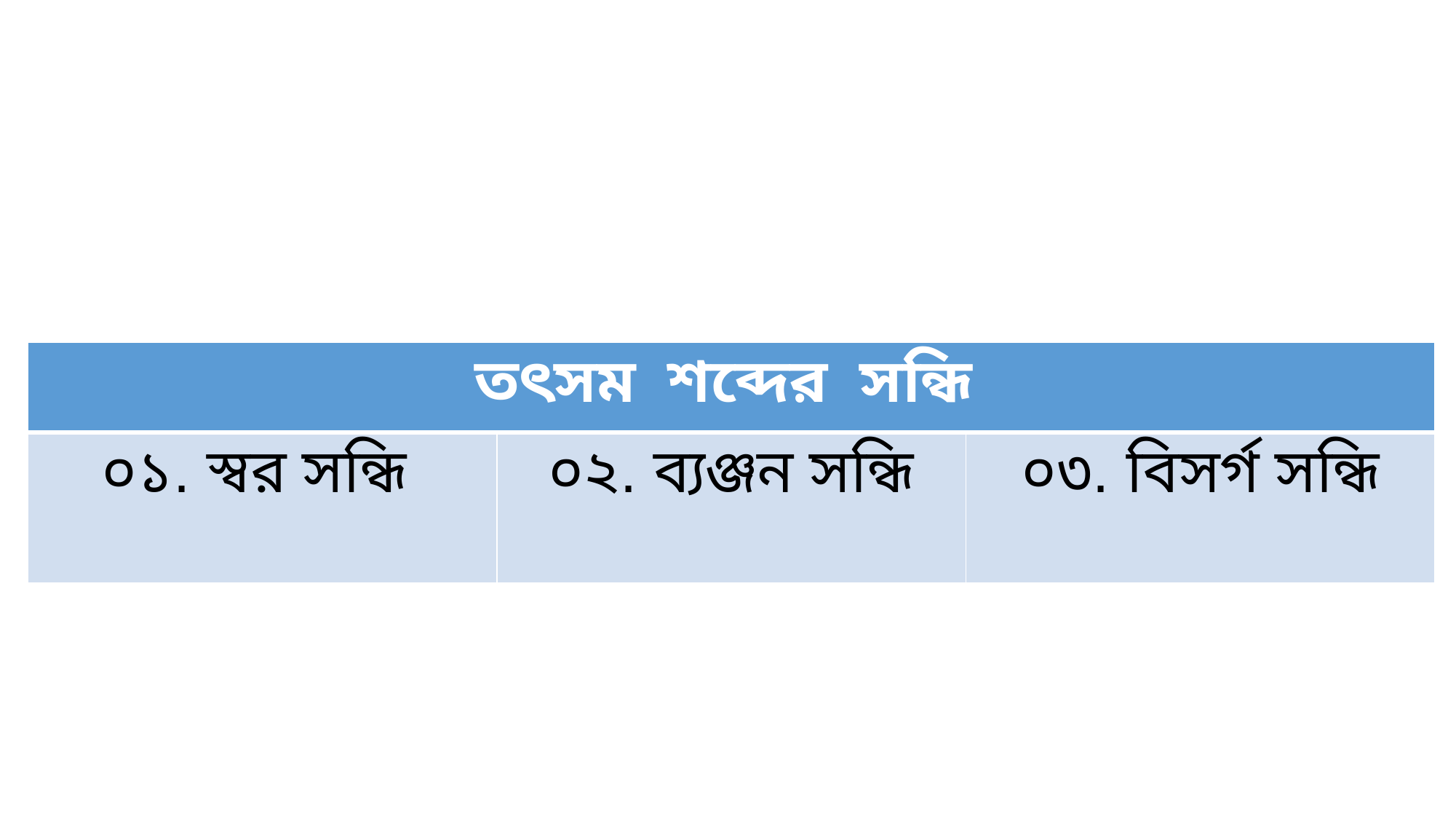

| তৎসম শব্দের সন্ধি |  |  |
| --- | --- | --- |
| ০১. স্বর সন্ধি | ০২. ব্যঞ্জন সন্ধি | ০৩. বিসর্গ সন্ধি |